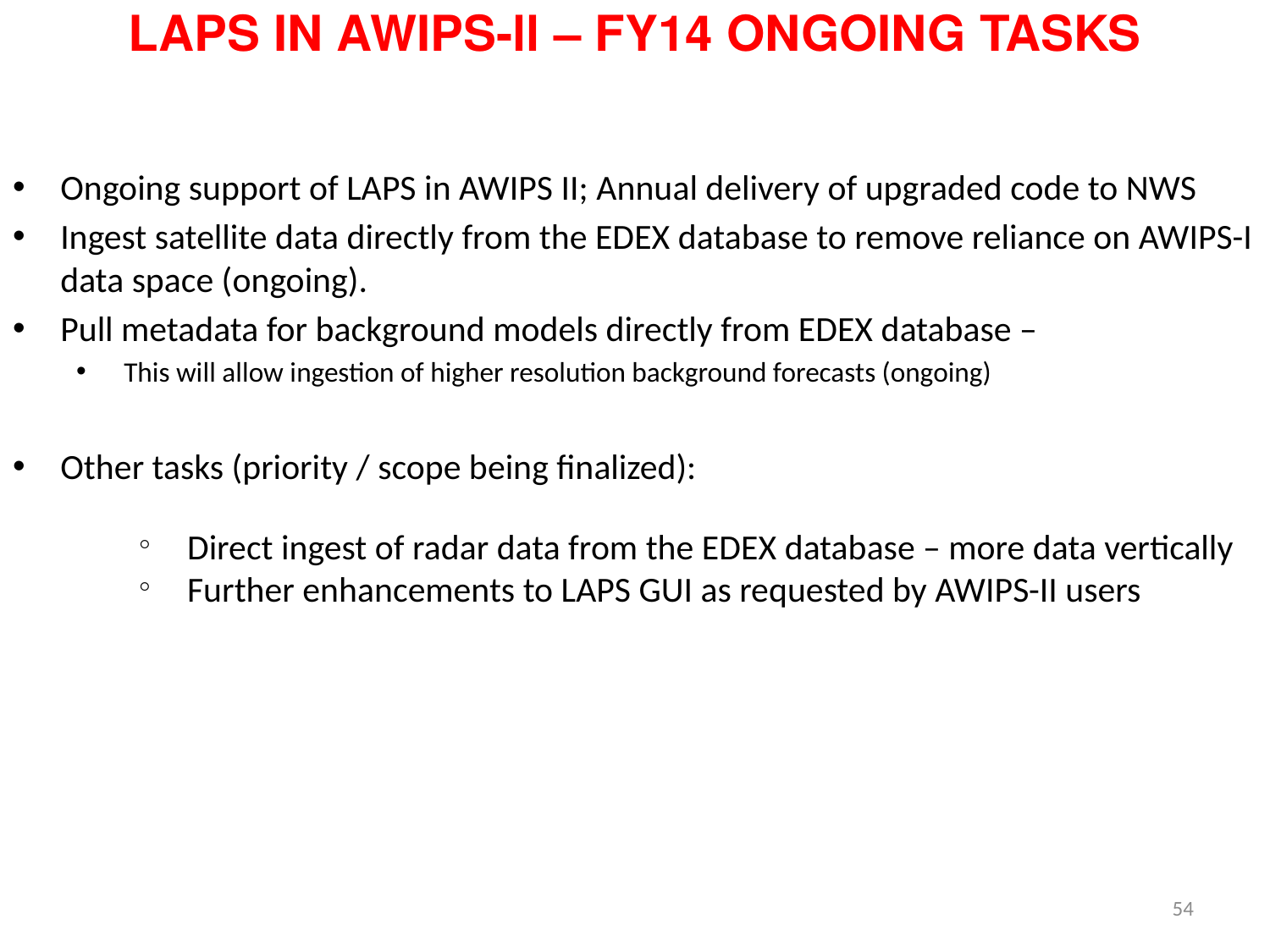

LAPS IN AWIPS-ll – FY14 ONGOING TASKS
Ongoing support of LAPS in AWIPS II; Annual delivery of upgraded code to NWS
Ingest satellite data directly from the EDEX database to remove reliance on AWIPS-I data space (ongoing).
Pull metadata for background models directly from EDEX database –
This will allow ingestion of higher resolution background forecasts (ongoing)

Other tasks (priority / scope being finalized):
Direct ingest of radar data from the EDEX database – more data vertically
Further enhancements to LAPS GUI as requested by AWIPS-II users
54